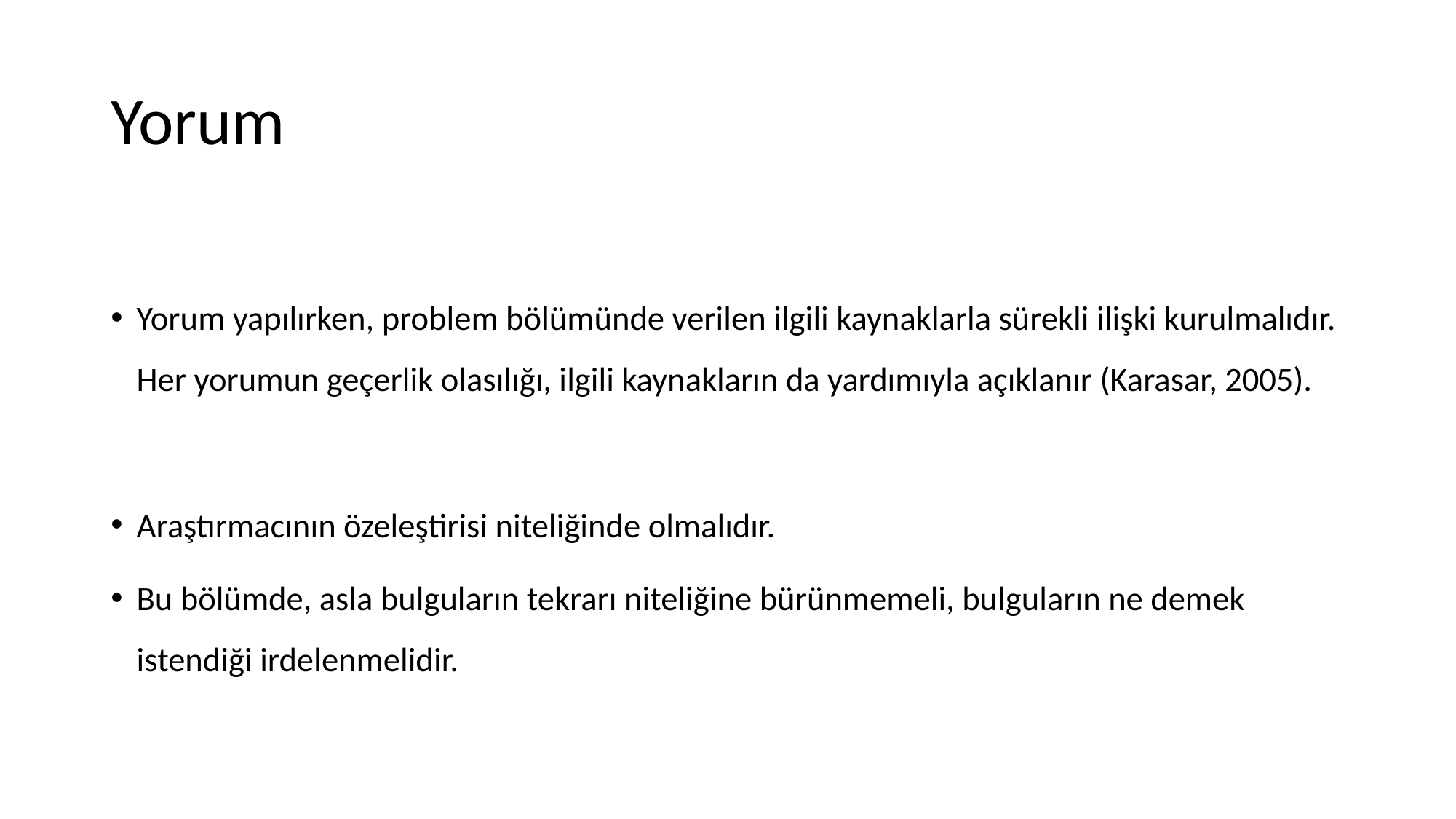

# Yorum

Yorum yapılırken, problem bölümünde verilen ilgili kaynaklarla sürekli ilişki kurulmalıdır. Her yorumun geçerlik olasılığı, ilgili kaynakların da yardımıyla açıklanır (Karasar, 2005).

Araştırmacının özeleştirisi niteliğinde olmalıdır.
Bu bölümde, asla bulguların tekrarı niteliğine bürünmemeli, bulguların ne demek istendiği irdelenmelidir.